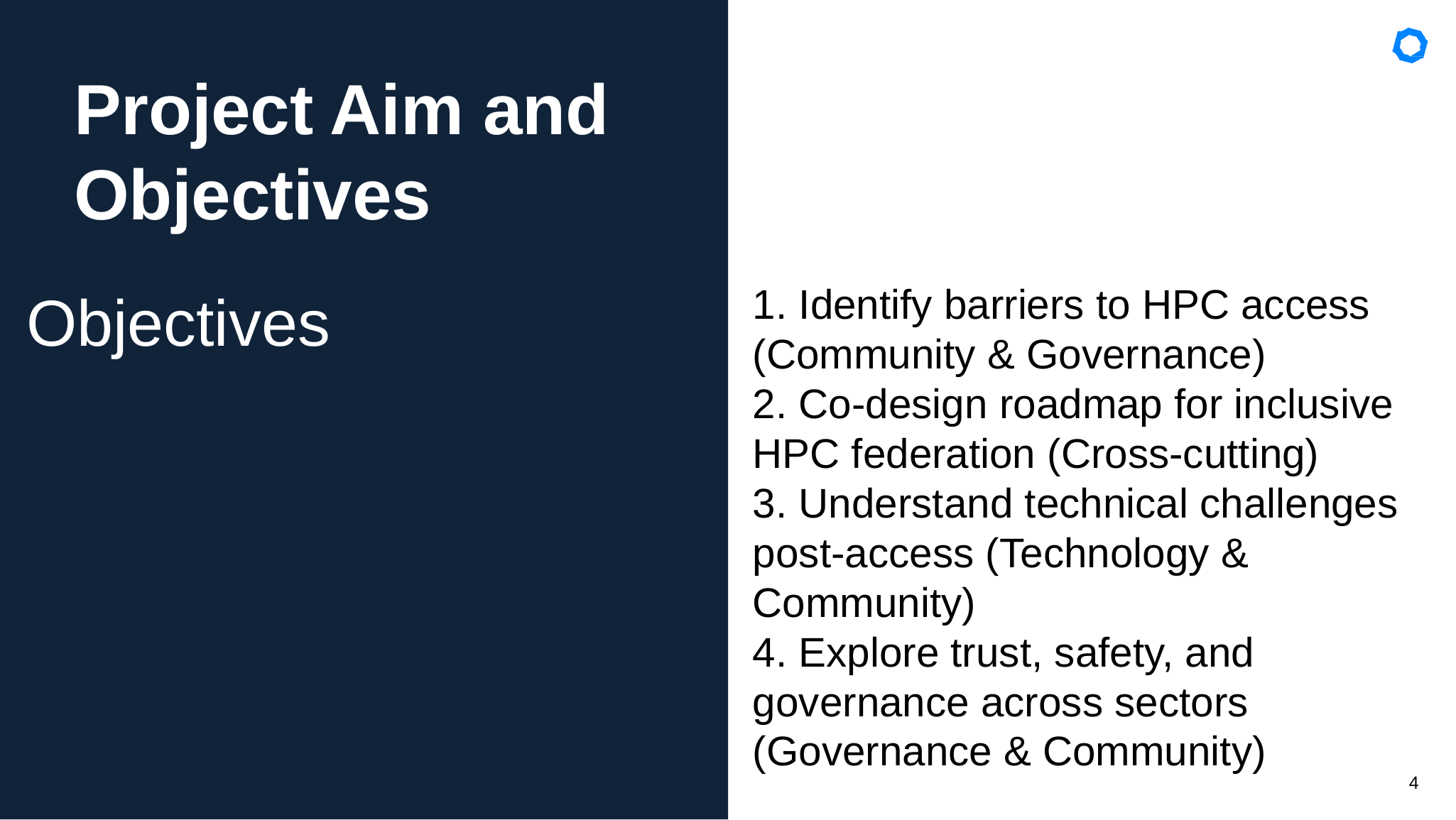

# Project Aim and Objectives
Objectives
1. Identify barriers to HPC access (Community & Governance)
2. Co-design roadmap for inclusive HPC federation (Cross-cutting)
3. Understand technical challenges post-access (Technology & Community)
4. Explore trust, safety, and governance across sectors (Governance & Community)
4